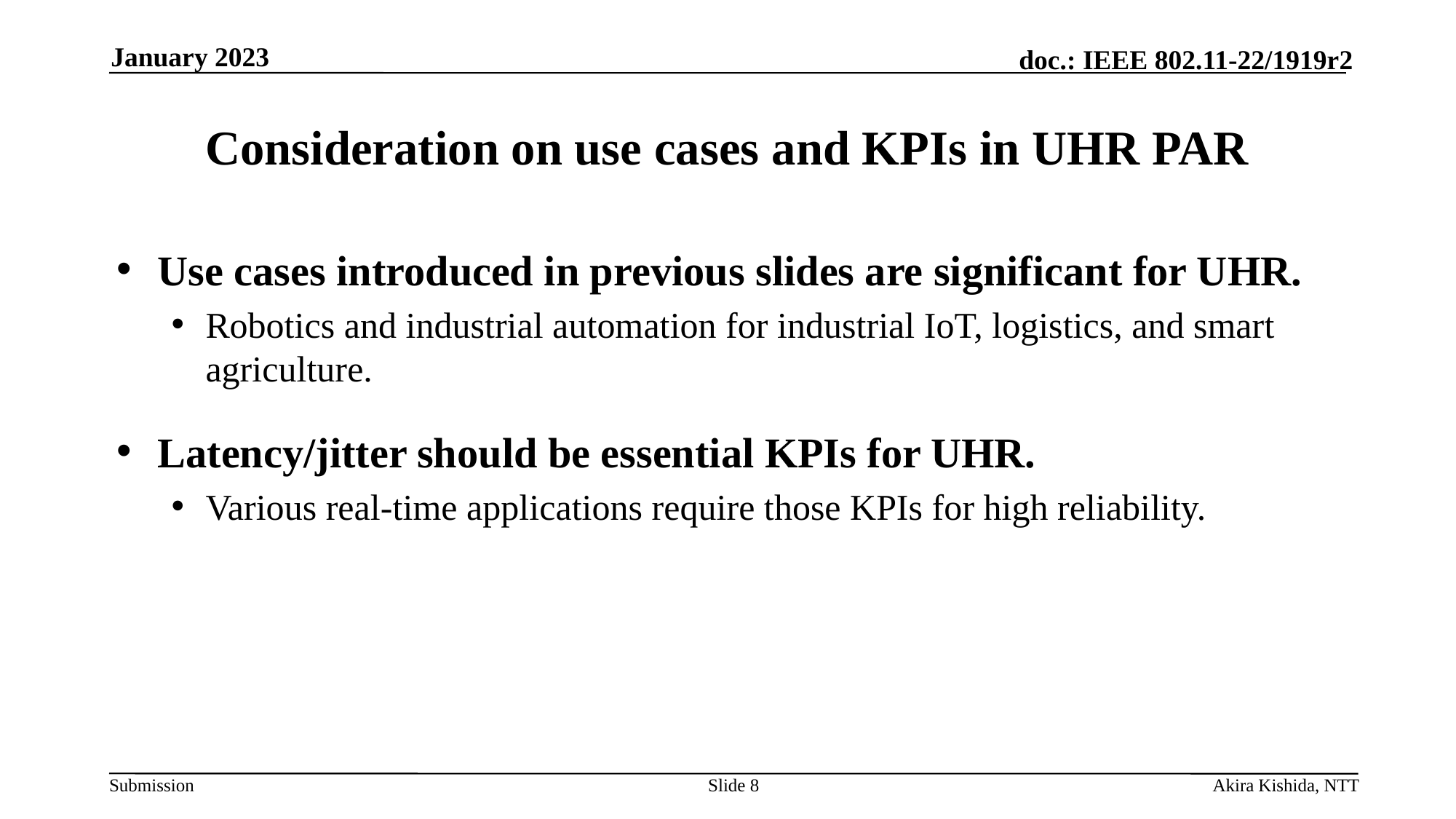

January 2023
# Consideration on use cases and KPIs in UHR PAR
Use cases introduced in previous slides are significant for UHR.
Robotics and industrial automation for industrial IoT, logistics, and smart agriculture.

Latency/jitter should be essential KPIs for UHR.
Various real-time applications require those KPIs for high reliability.
Slide 8
Akira Kishida, NTT